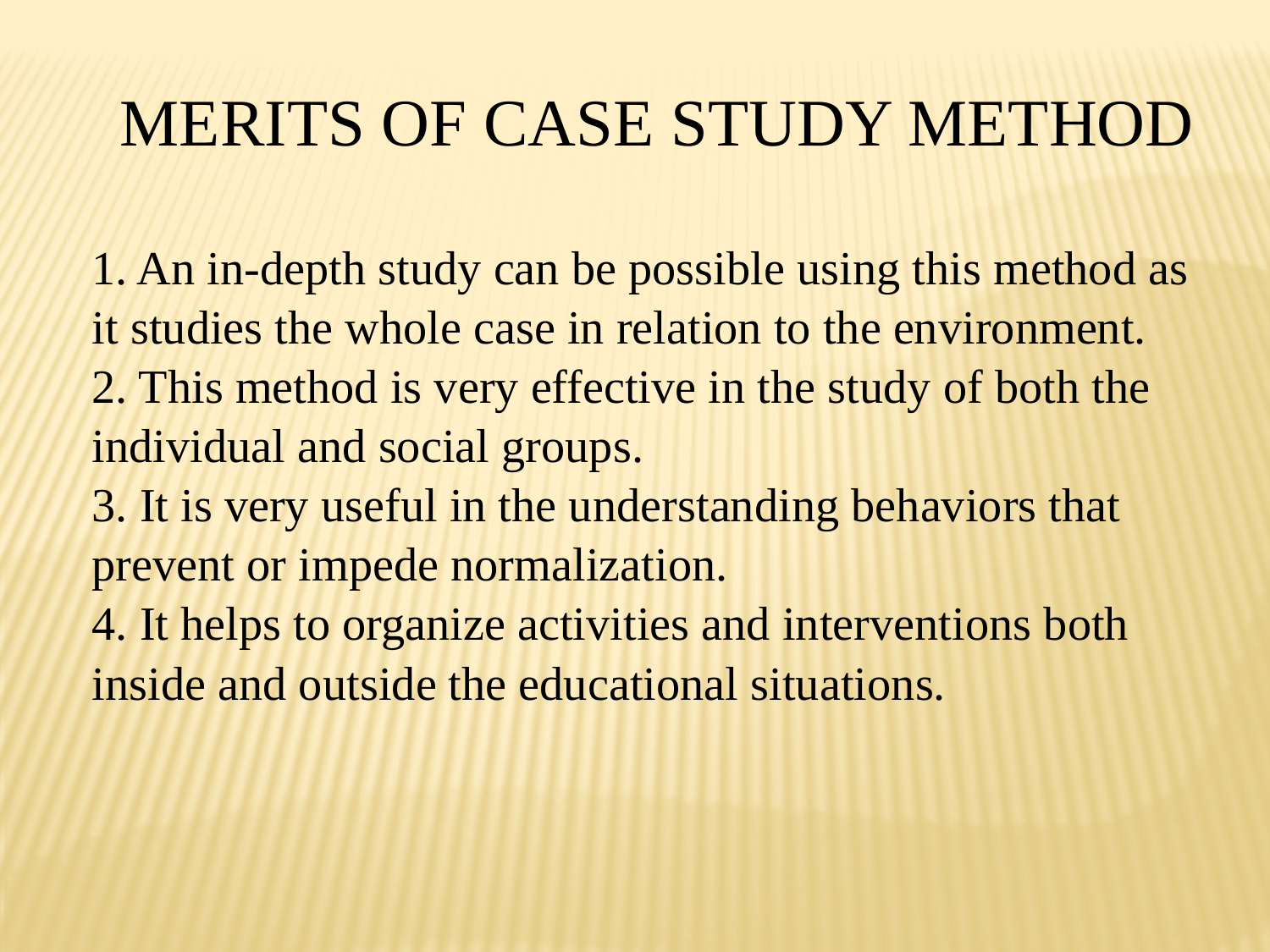

Merits of case study method
1. An in-depth study can be possible using this method as it studies the whole case in relation to the environment.
2. This method is very effective in the study of both the individual and social groups.
3. It is very useful in the understanding behaviors that prevent or impede normalization.
4. It helps to organize activities and interventions both inside and outside the educational situations.